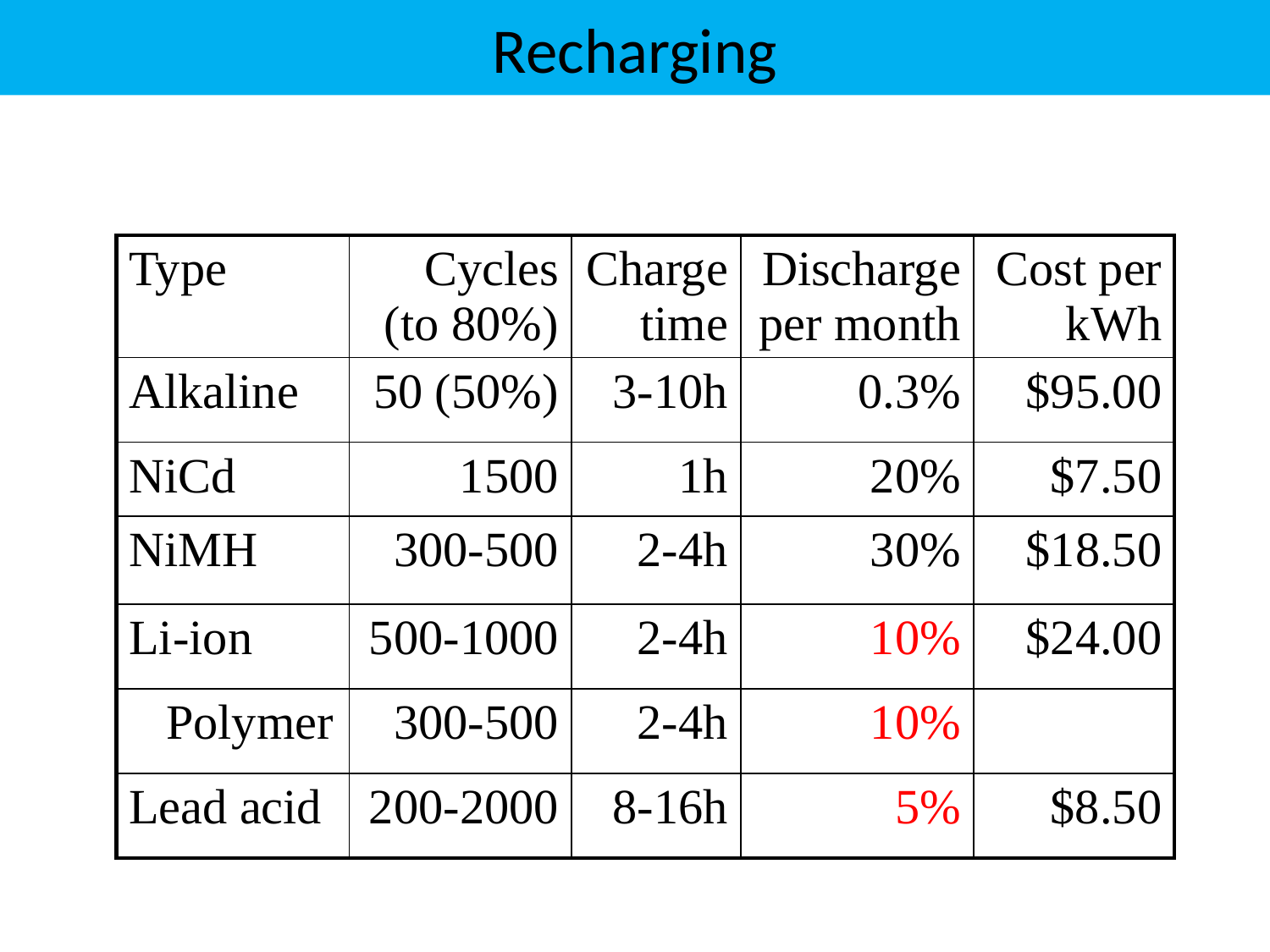

# Recharging
| Type | Cycles (to 80%) | Charge time | Discharge per month | Cost per kWh |
| --- | --- | --- | --- | --- |
| Alkaline | 50 (50%) | 3-10h | 0.3% | $95.00 |
| NiCd | 1500 | 1h | 20% | $7.50 |
| NiMH | 300-500 | 2-4h | 30% | $18.50 |
| Li-ion | 500-1000 | 2-4h | 10% | $24.00 |
| Polymer | 300-500 | 2-4h | 10% |  |
| Lead acid | 200-2000 | 8-16h | 5% | $8.50 |